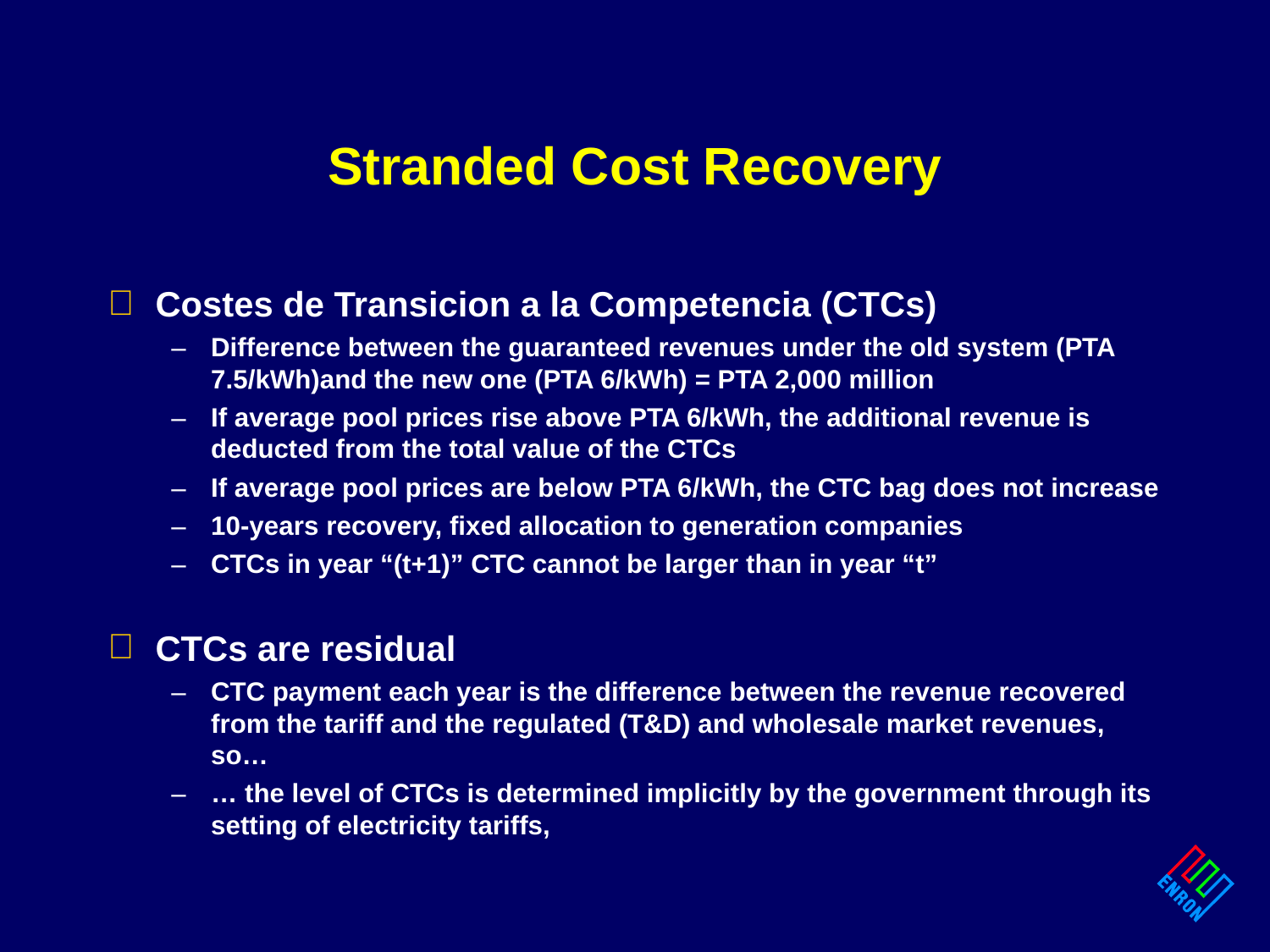

# Stranded Cost Recovery
Costes de Transicion a la Competencia (CTCs)
Difference between the guaranteed revenues under the old system (PTA 7.5/kWh)and the new one (PTA 6/kWh) = PTA 2,000 million
If average pool prices rise above PTA 6/kWh, the additional revenue is deducted from the total value of the CTCs
If average pool prices are below PTA 6/kWh, the CTC bag does not increase
10-years recovery, fixed allocation to generation companies
CTCs in year “(t+1)” CTC cannot be larger than in year “t”

CTCs are residual
CTC payment each year is the difference between the revenue recovered from the tariff and the regulated (T&D) and wholesale market revenues, so…
… the level of CTCs is determined implicitly by the government through its setting of electricity tariffs,